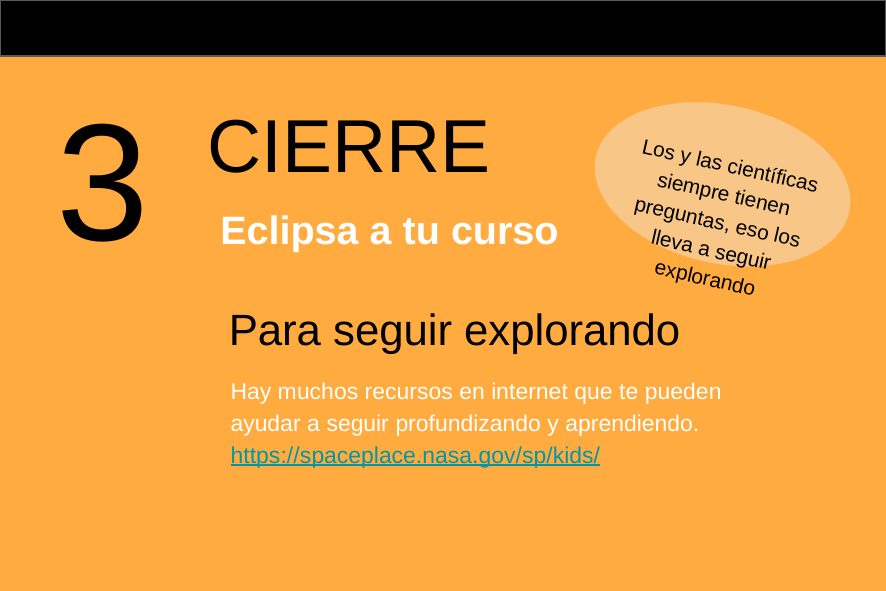

3
CIERRE

Los y las científicas siempre tienen preguntas, eso los lleva a seguir explorando
Eclipsa a tu curso
Para seguir explorando
Hay muchos recursos en internet que te pueden ayudar a seguir profundizando y aprendiendo.
https://spaceplace.nasa.gov/sp/kids/